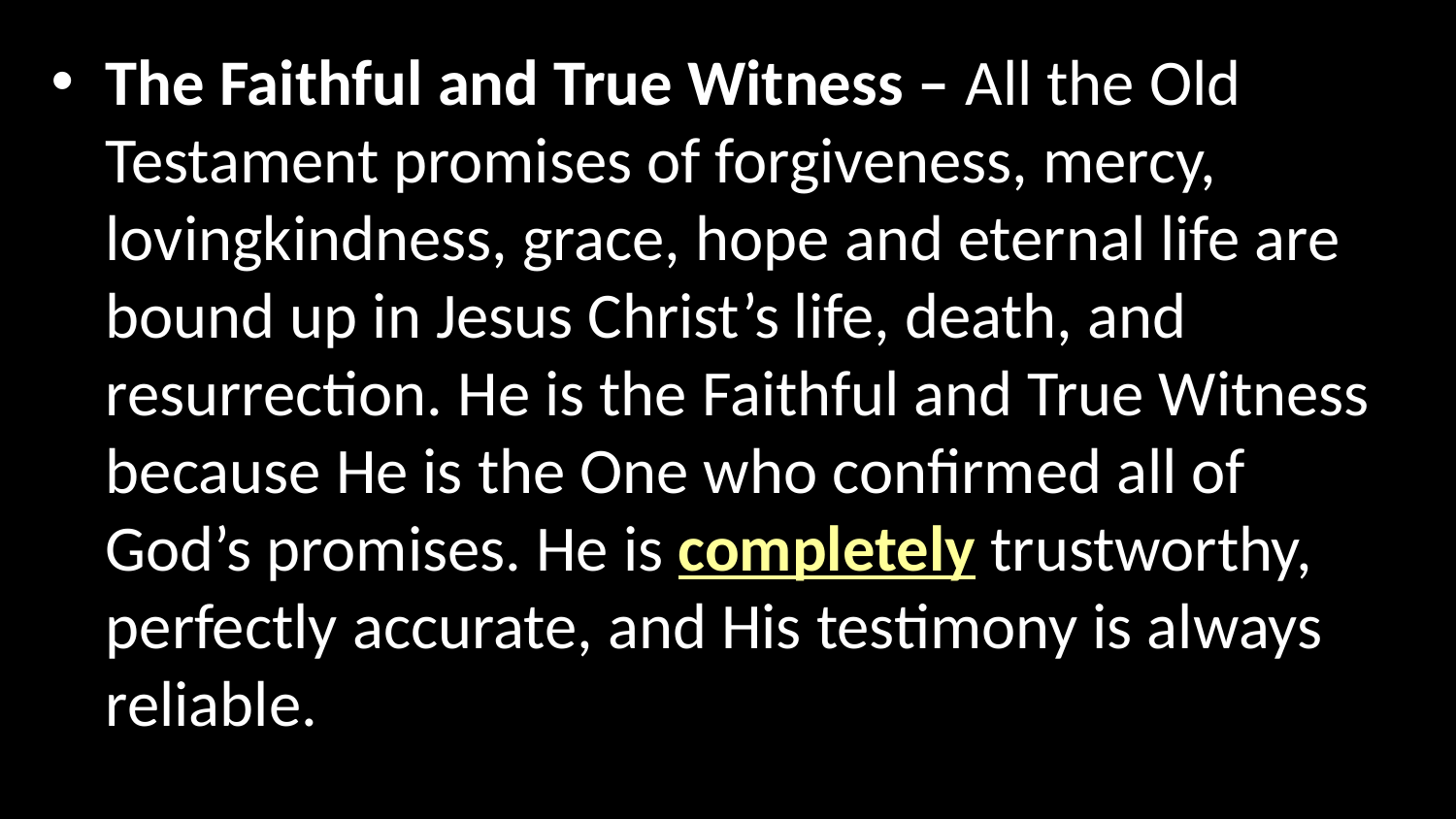

The Faithful and True Witness – All the Old Testament promises of forgiveness, mercy, lovingkindness, grace, hope and eternal life are bound up in Jesus Christ’s life, death, and resurrection. He is the Faithful and True Witness because He is the One who confirmed all of God’s promises. He is completely trustworthy, perfectly accurate, and His testimony is always reliable.